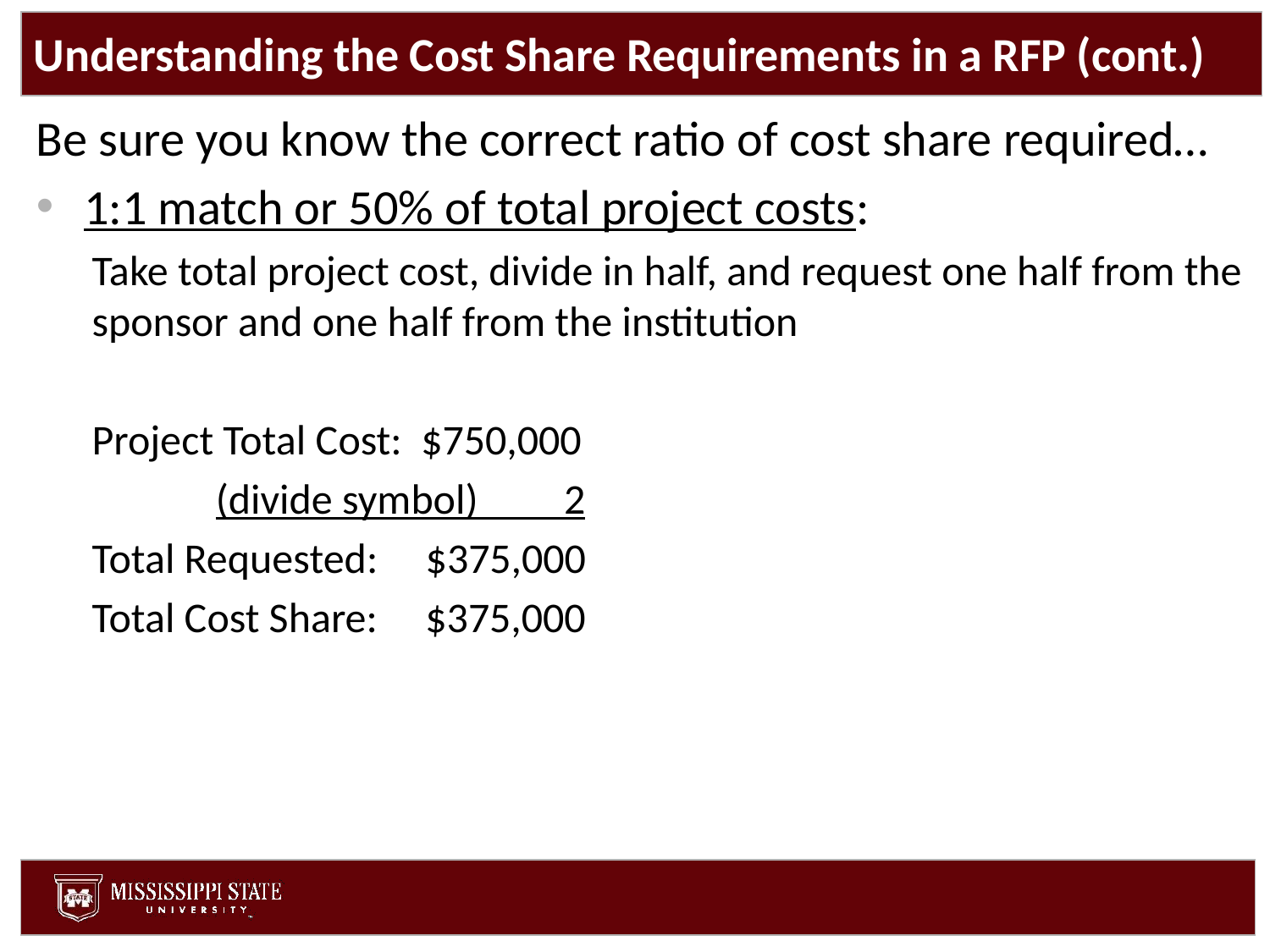

# Understanding the Cost Share Requirements in a RFP (cont.)
Be sure you know the correct ratio of cost share required…
1:1 match or 50% of total project costs:
Take total project cost, divide in half, and request one half from the sponsor and one half from the institution

Project Total Cost:  $750,000
             (divide symbol)         2
Total Requested:     $375,000
Total Cost Share:     $375,000